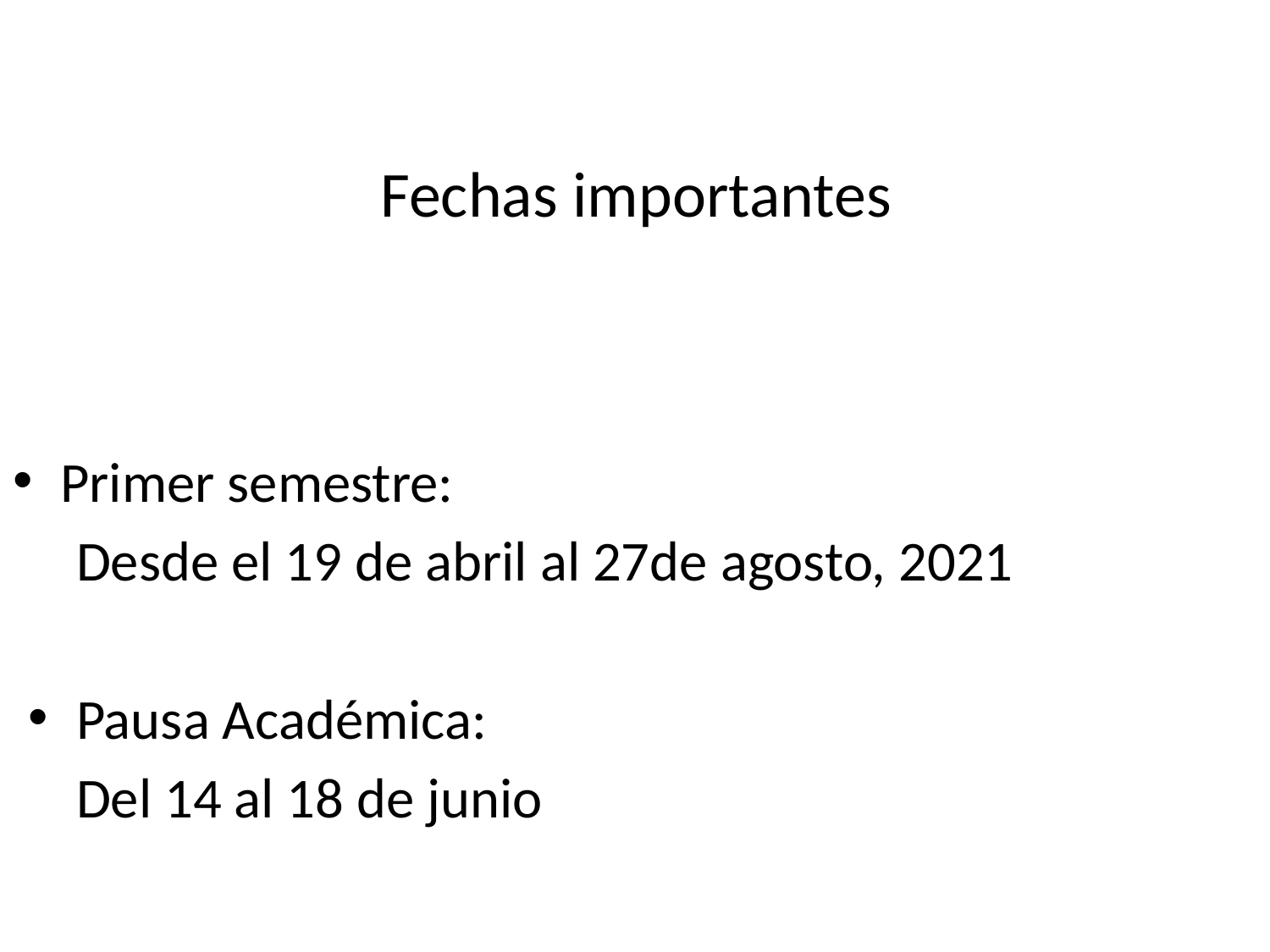

Primer semestre:
Desde el 19 de abril al 27de agosto, 2021

Pausa Académica:
     Del 14 al 18 de junio

# Fechas importantes